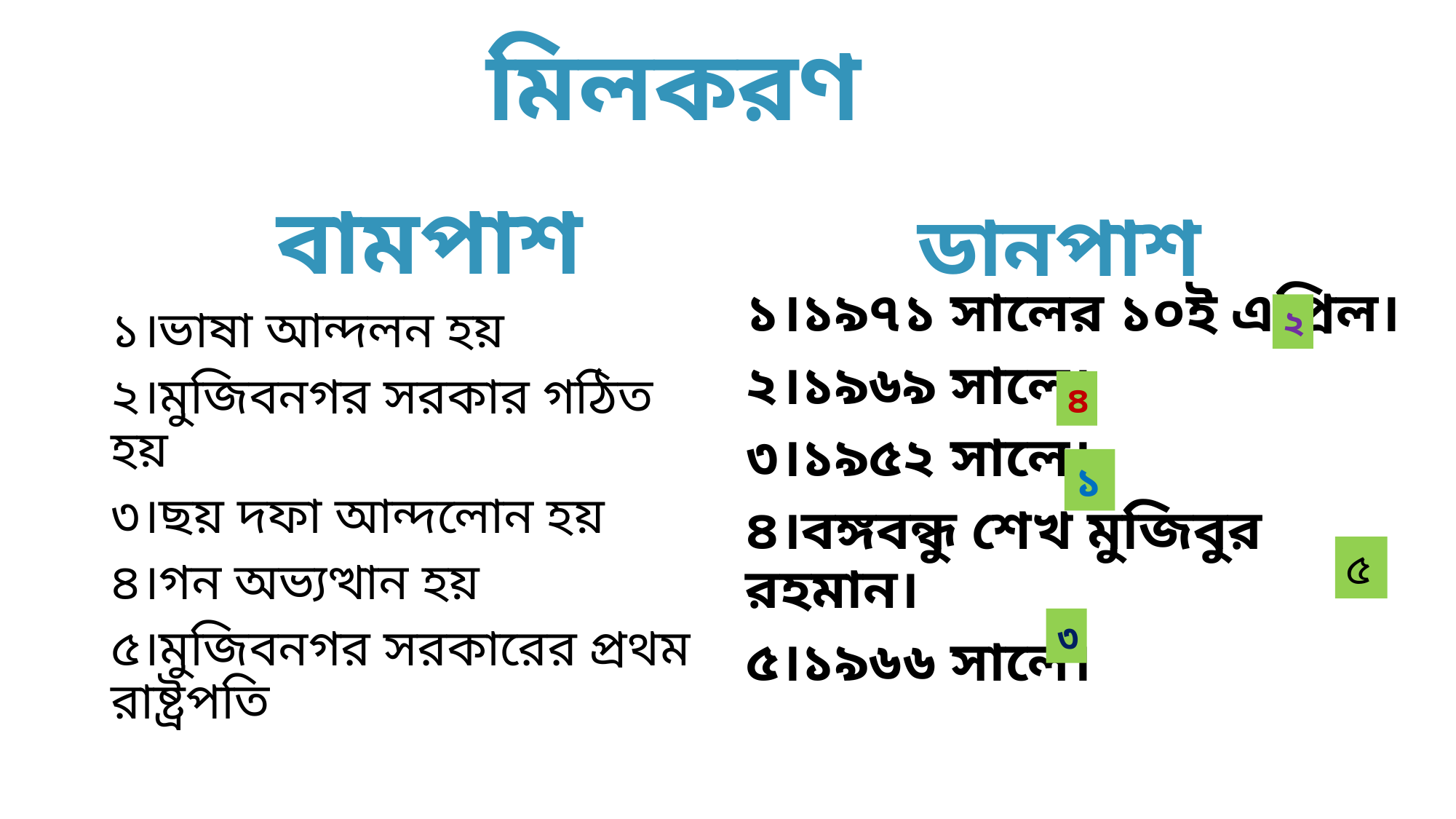

# মিলকরণ
       বামপাশ
        ডানপাশ
১।১৯৭১ সালের ১০ই এপ্রিল।
২।১৯৬৯ সালে।
৩।১৯৫২ সালে।
৪।বঙ্গবন্ধু শেখ মুজিবুর রহমান।
৫।১৯৬৬ সালে।
২
১।ভাষা আন্দলন হয়
২।মুজিবনগর সরকার গঠিত হয়
৩।ছয় দফা আন্দলোন হয়
৪।গন অভ্যত্থান হয়
৫।মুজিবনগর সরকারের প্রথম রাষ্ট্রপতি
৪
১
৫
৩